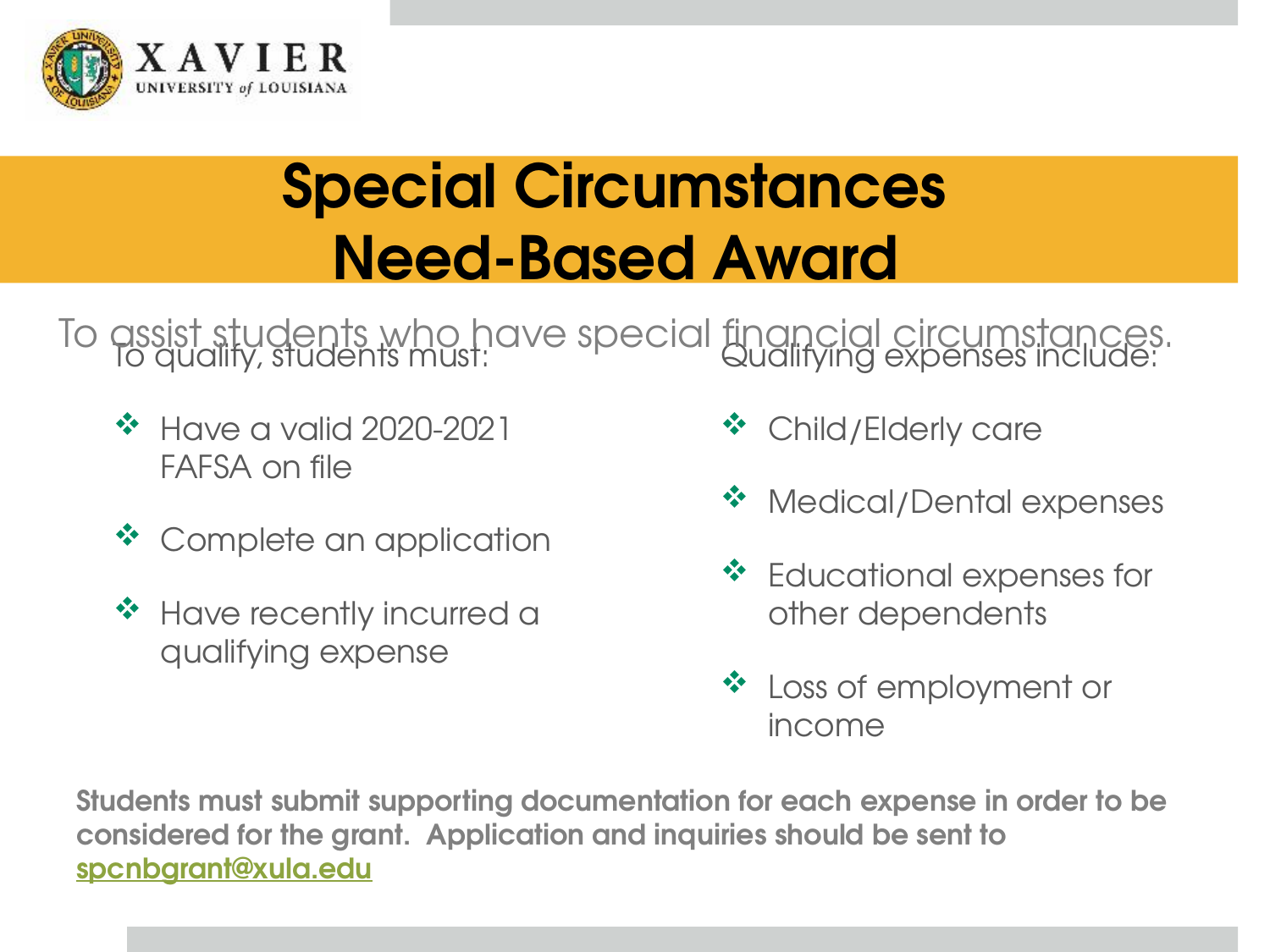

# Special Circumstances Need-Based Award
To assist students who have special financial circumstances.
To qualify, students must:
Have a valid 2020-2021 FAFSA on file
Complete an application
Have recently incurred a qualifying expense
Qualifying expenses include:
Child/Elderly care
Medical/Dental expenses
Educational expenses for other dependents
Loss of employment or income
Students must submit supporting documentation for each expense in order to be considered for the grant.  Application and inquiries should be sent to spcnbgrant@xula.edu